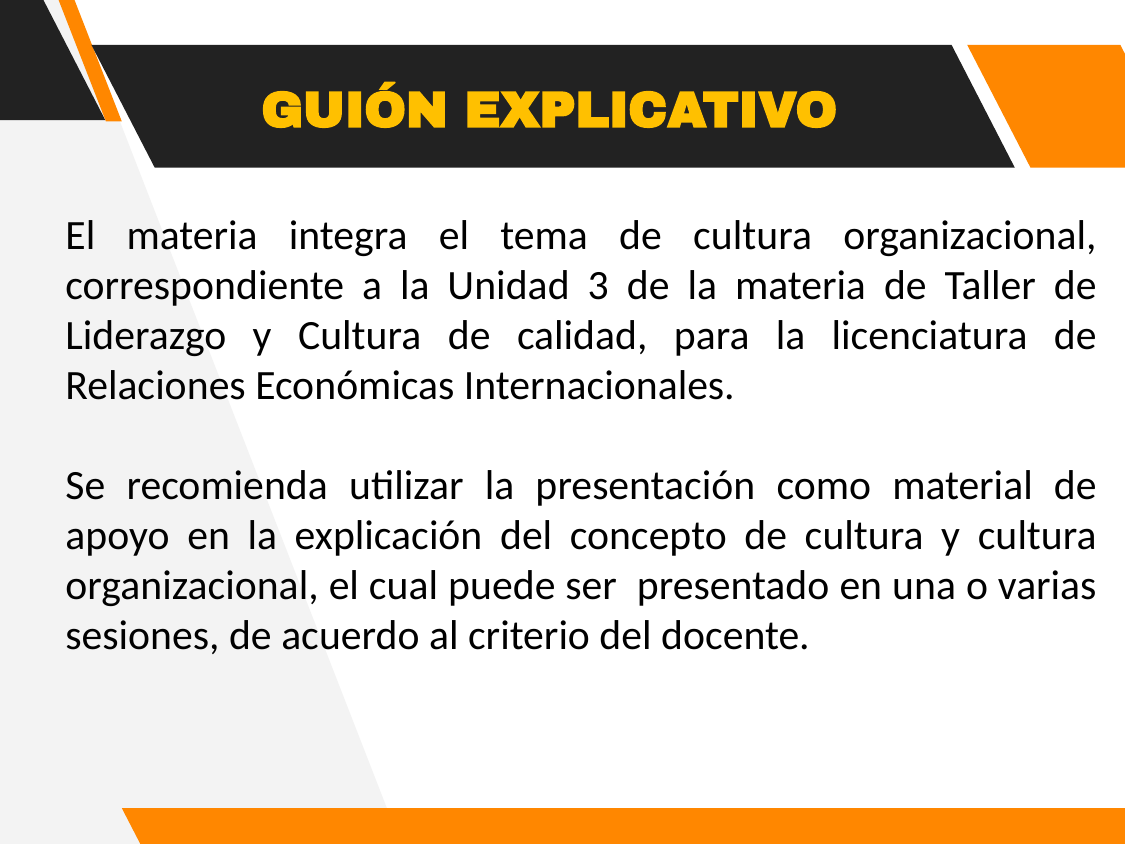

# GUIÓN EXPLICATIVO
El materia integra el tema de cultura organizacional, correspondiente a la Unidad 3 de la materia de Taller de Liderazgo y Cultura de calidad, para la licenciatura de Relaciones Económicas Internacionales.

Se recomienda utilizar la presentación como material de apoyo en la explicación del concepto de cultura y cultura organizacional, el cual puede ser  presentado en una o varias sesiones, de acuerdo al criterio del docente.